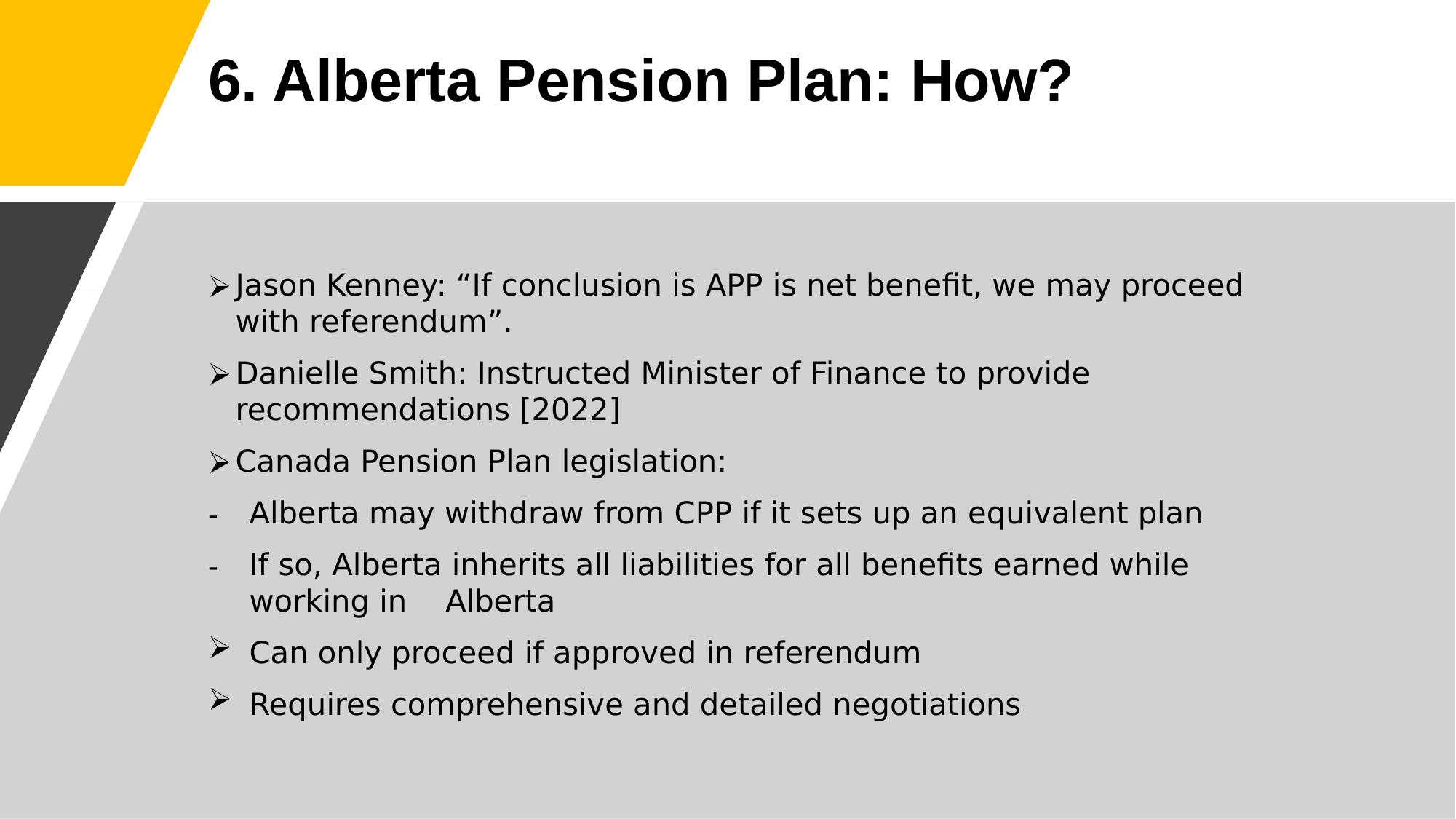

# 6. Alberta Pension Plan: How?

Jason Kenney: “If conclusion is APP is net benefit, we may proceed with referendum”.
Danielle Smith: Instructed Minister of Finance to provide recommendations [2022]
Canada Pension Plan legislation:
Alberta may withdraw from CPP if it sets up an equivalent plan
If so, Alberta inherits all liabilities for all benefits earned while working in    Alberta
Can only proceed if approved in referendum
Requires comprehensive and detailed negotiations